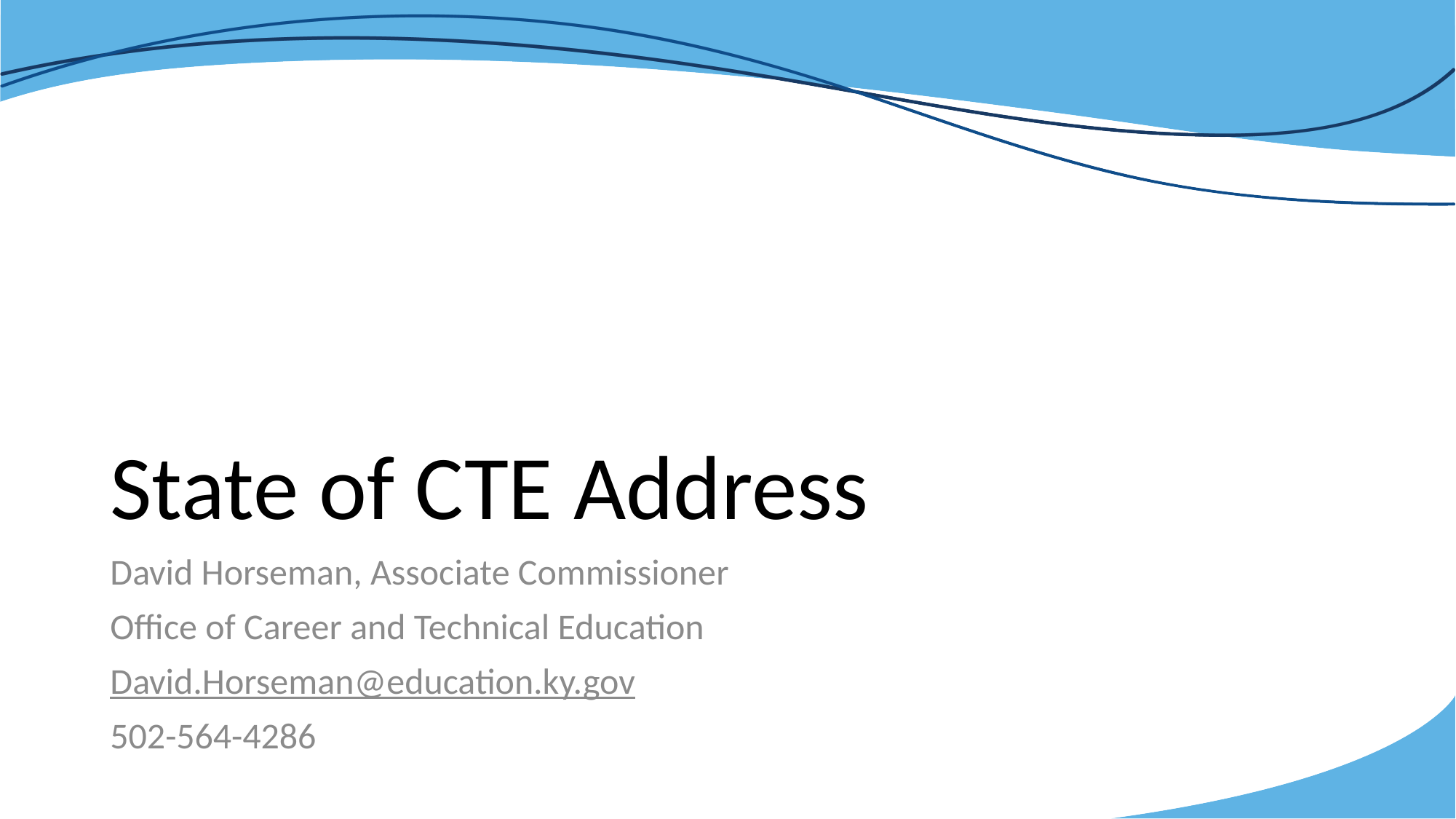

# State of CTE Address
David Horseman, Associate Commissioner
Office of Career and Technical Education
David.Horseman@education.ky.gov
502-564-4286